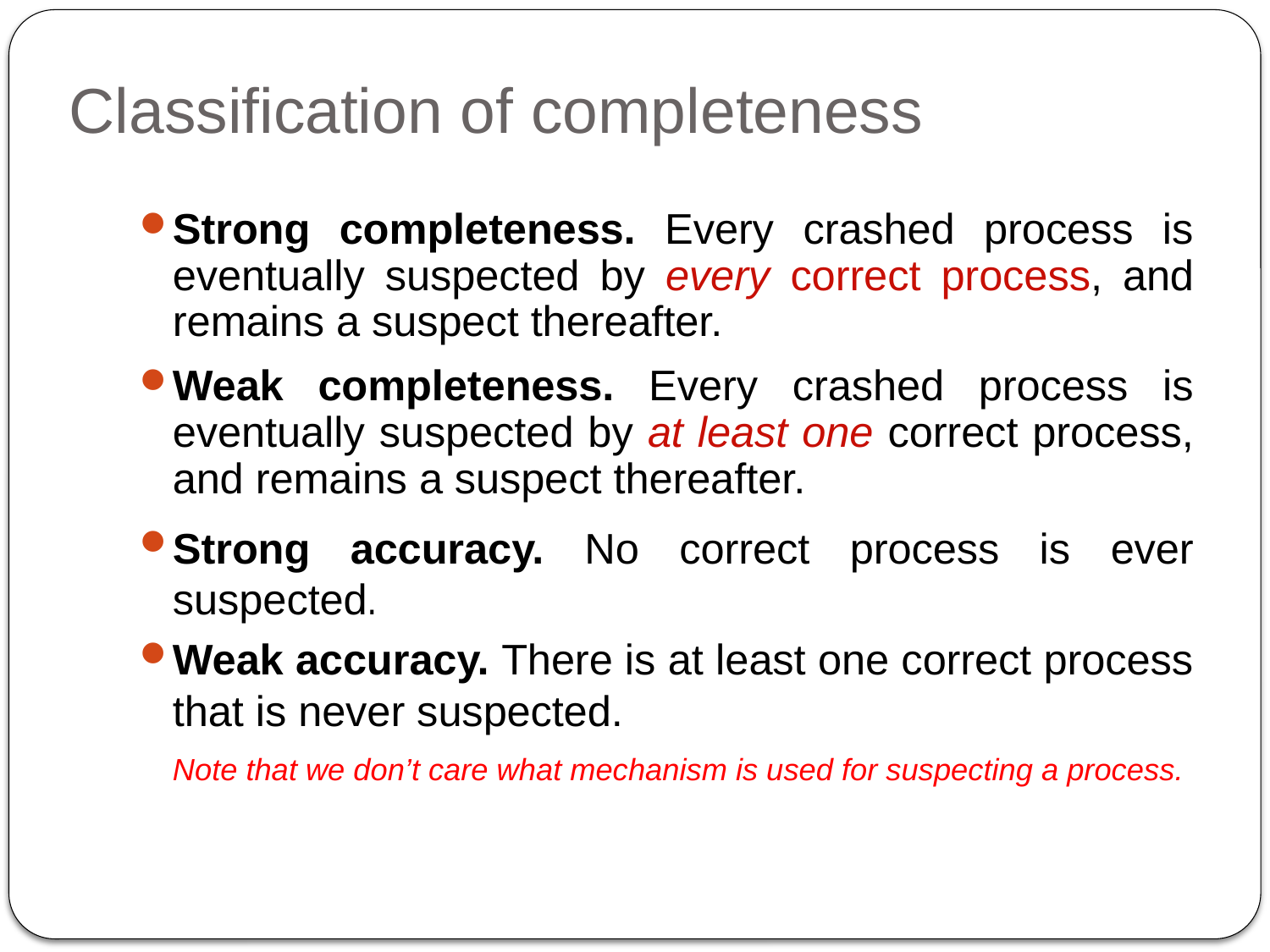

Strong completeness. Every crashed process is eventually suspected by every correct process, and remains a suspect thereafter.
Weak completeness. Every crashed process is eventually suspected by at least one correct process, and remains a suspect thereafter.
Strong accuracy. No correct process is ever suspected.
Weak accuracy. There is at least one correct process that is never suspected.
	Note that we don’t care what mechanism is used for suspecting a process.
Classification of completeness